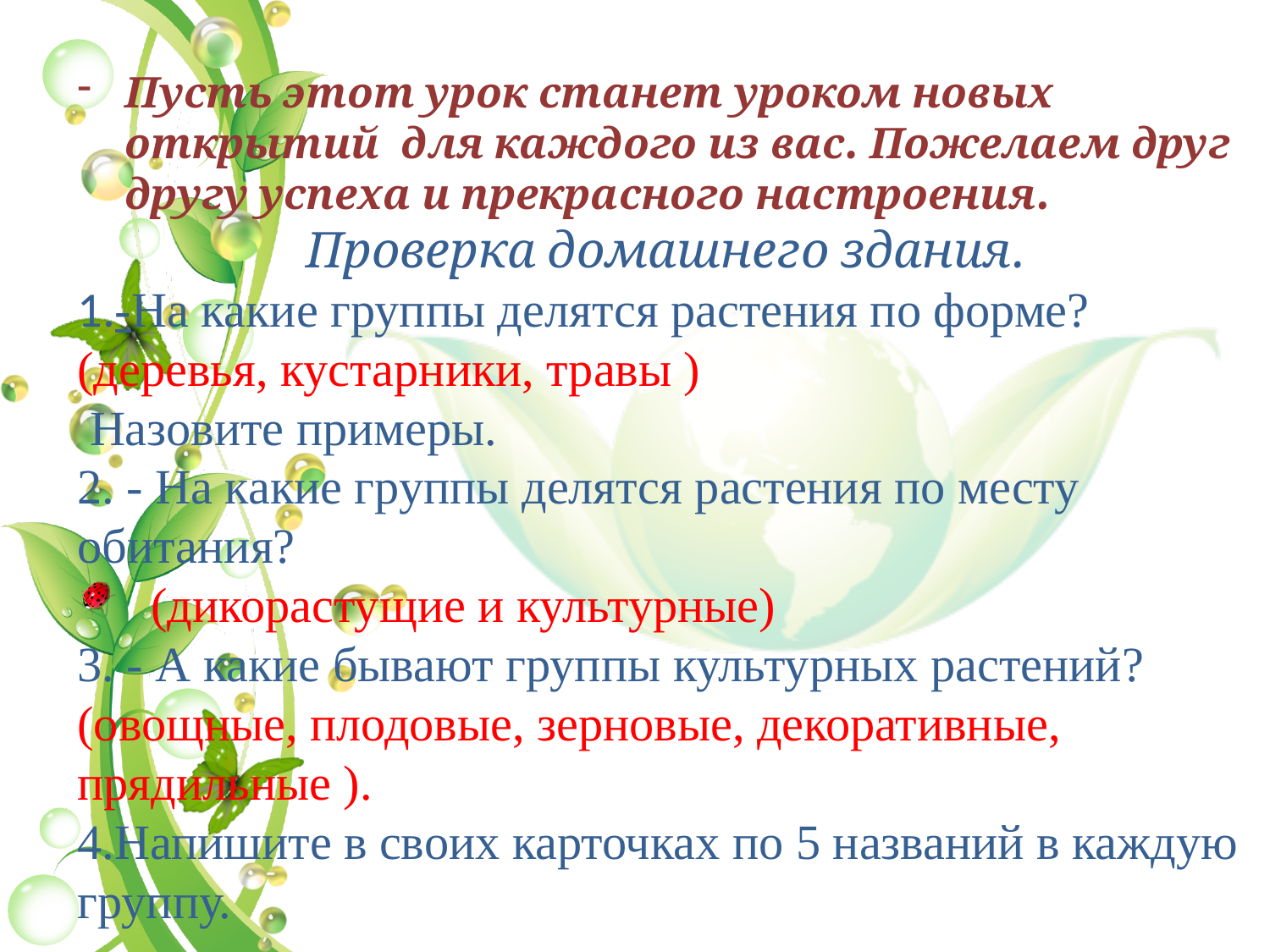

Пусть этот урок станет уроком новых открытий  для каждого из вас. Пожелаем друг другу успеха и прекрасного настроения.
                        Проверка домашнего здания.
1.-На какие группы делятся растения по форме?
(деревья, кустарники, травы )
 Назовите примеры.
2. - На какие группы делятся растения по месту обитания?
      (дикорастущие и культурные)
3. - А какие бывают группы культурных растений?
(овощные, плодовые, зерновые, декоративные, прядильные ).
4.Напишите в своих карточках по 5 названий в каждую группу.